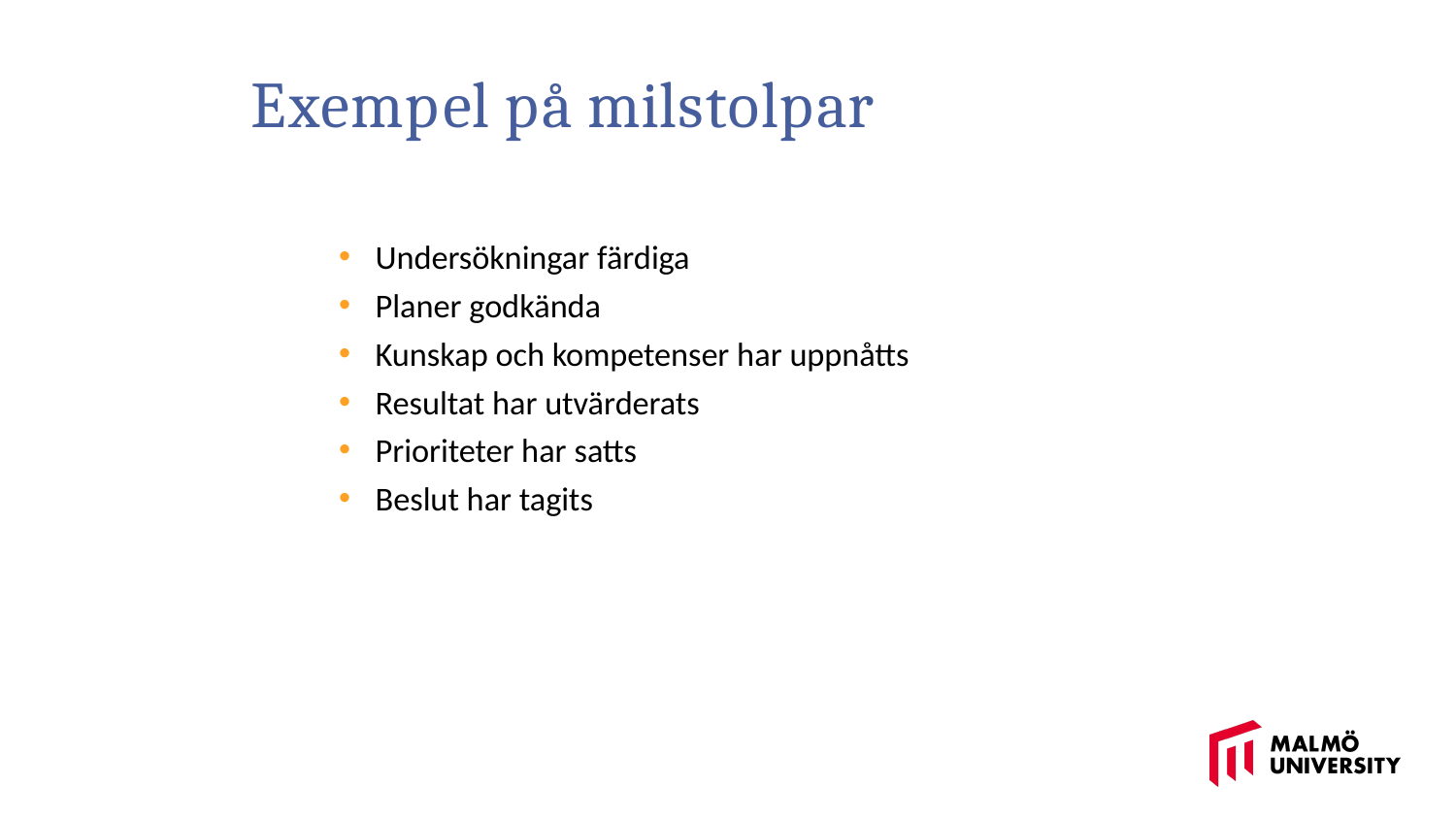

Exempel på milstolpar
Undersökningar färdiga
Planer godkända
Kunskap och kompetenser har uppnåtts
Resultat har utvärderats
Prioriteter har satts
Beslut har tagits